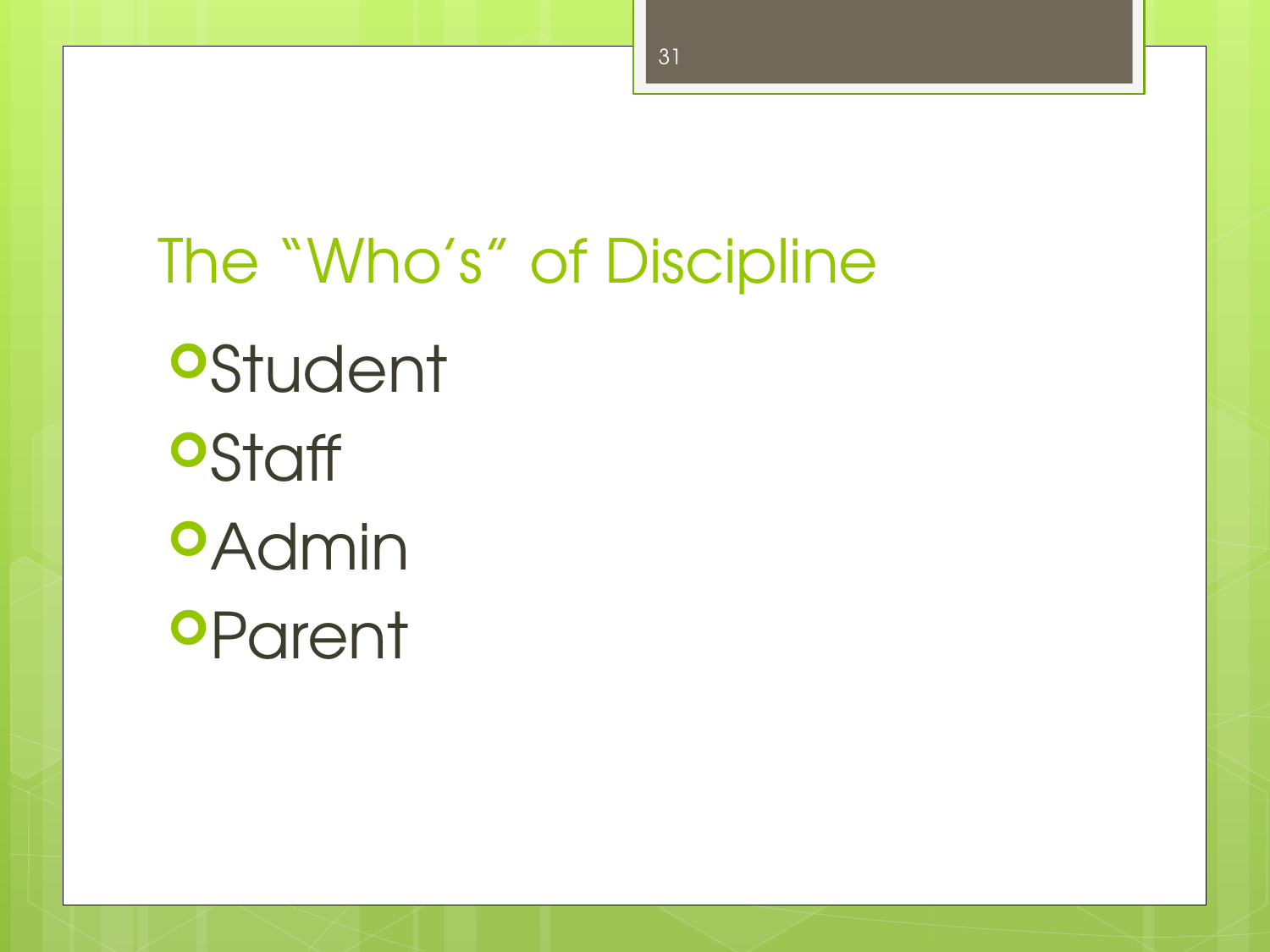

31
# The “Who’s” of Discipline
Student
Staff
Admin
Parent